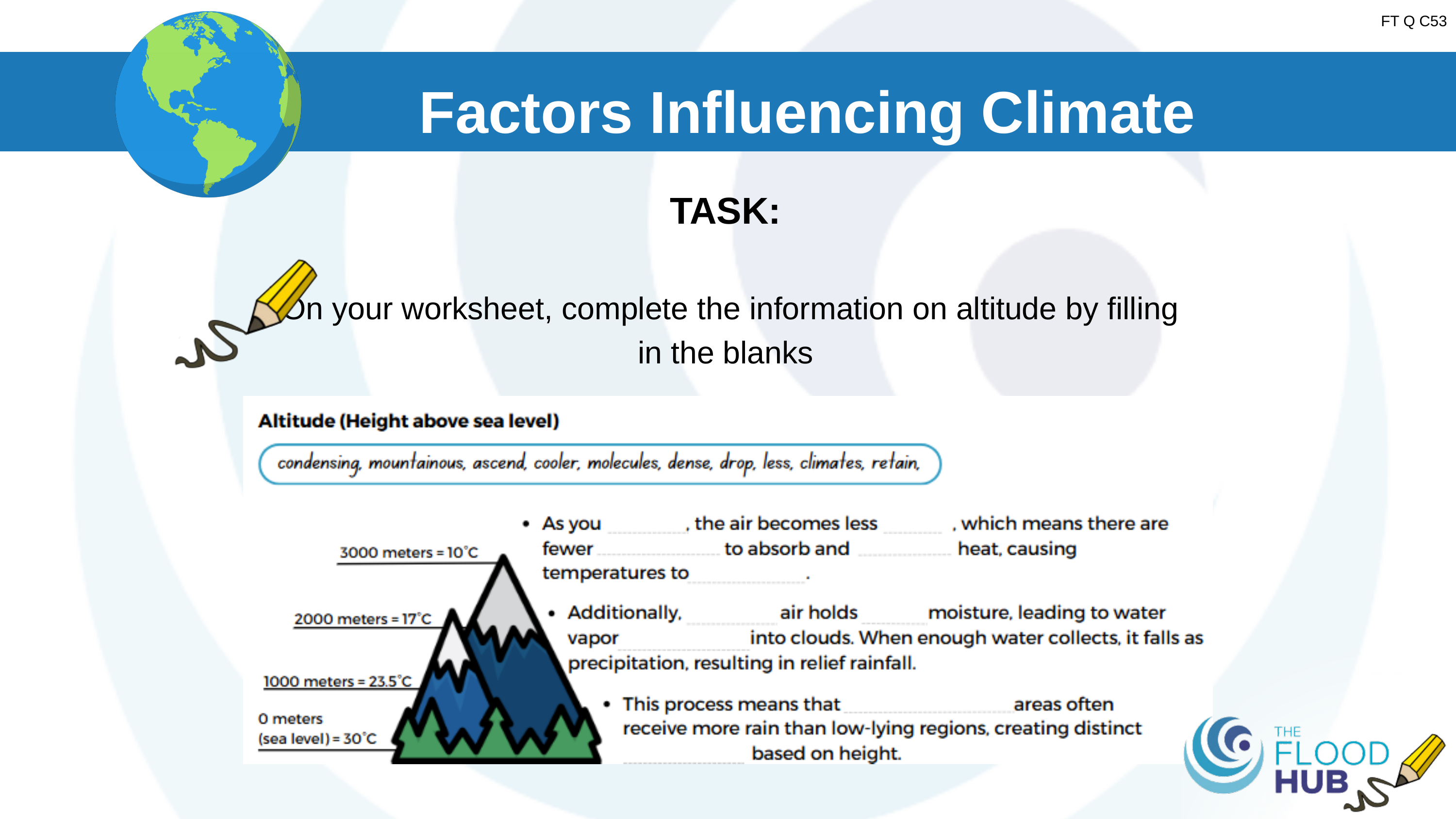

FT Q C53
Factors Influencing Climate
TASK:

On your worksheet, complete the information on altitude by filling in the blanks